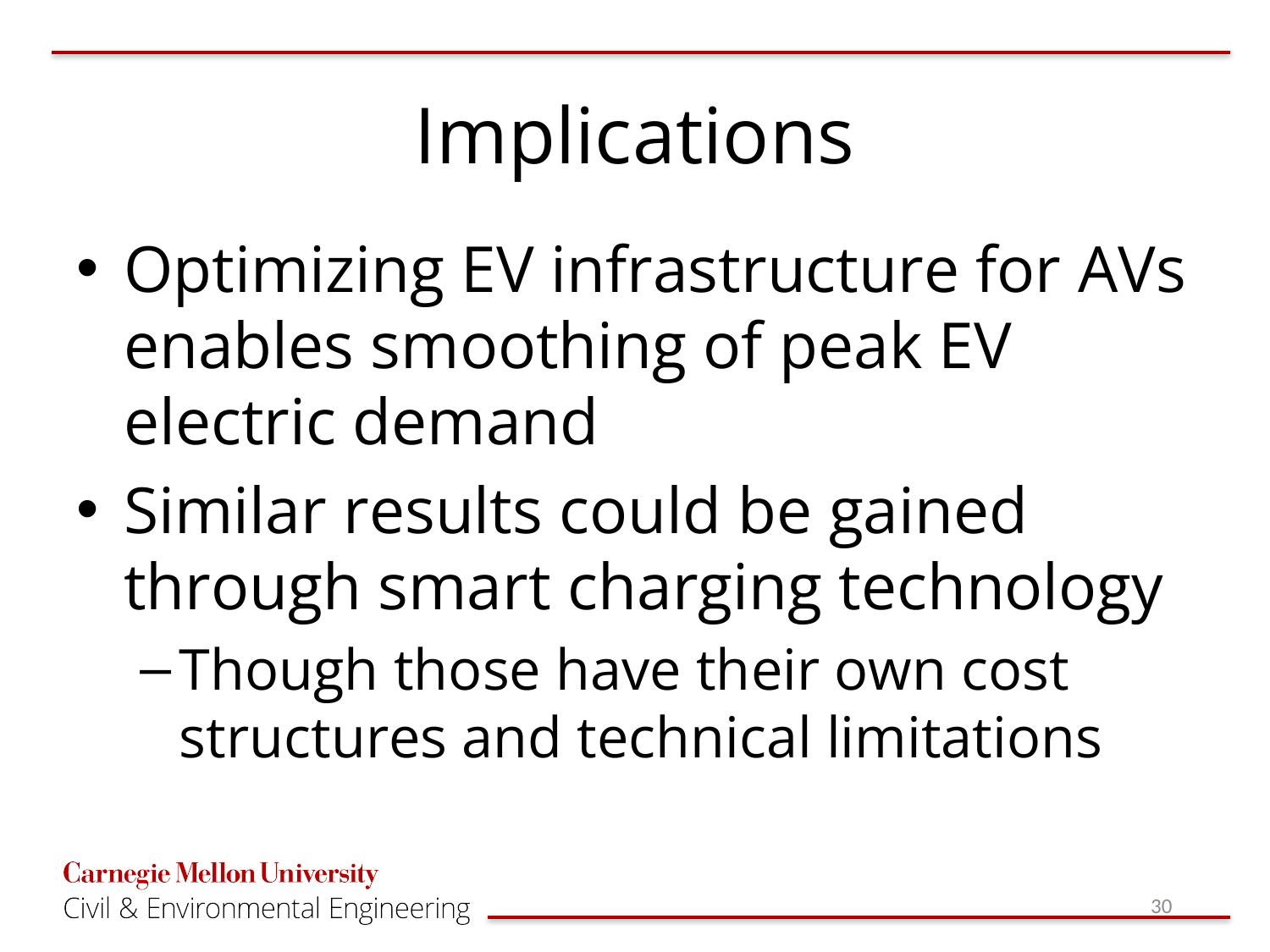

# Implications
Optimizing EV infrastructure for AVs enables smoothing of peak EV electric demand
Similar results could be gained through smart charging technology
Though those have their own cost structures and technical limitations
30